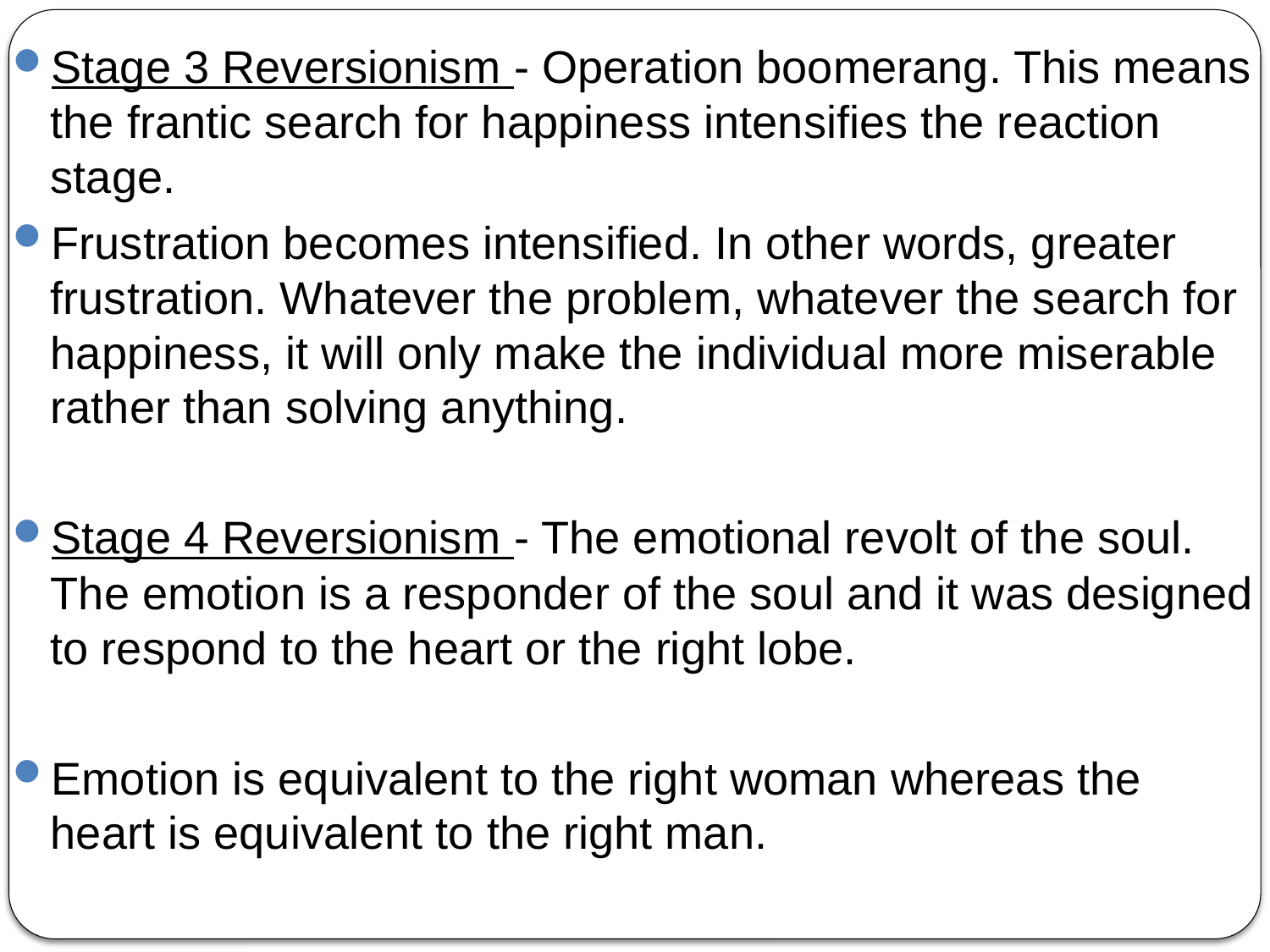

Stage 3 Reversionism - Operation boomerang. This means the frantic search for happiness intensifies the reaction stage.
Frustration becomes intensified. In other words, greater frustration. Whatever the problem, whatever the search for happiness, it will only make the individual more miserable rather than solving anything.

Stage 4 Reversionism - The emotional revolt of the soul. The emotion is a responder of the soul and it was designed to respond to the heart or the right lobe.

Emotion is equivalent to the right woman whereas the heart is equivalent to the right man.